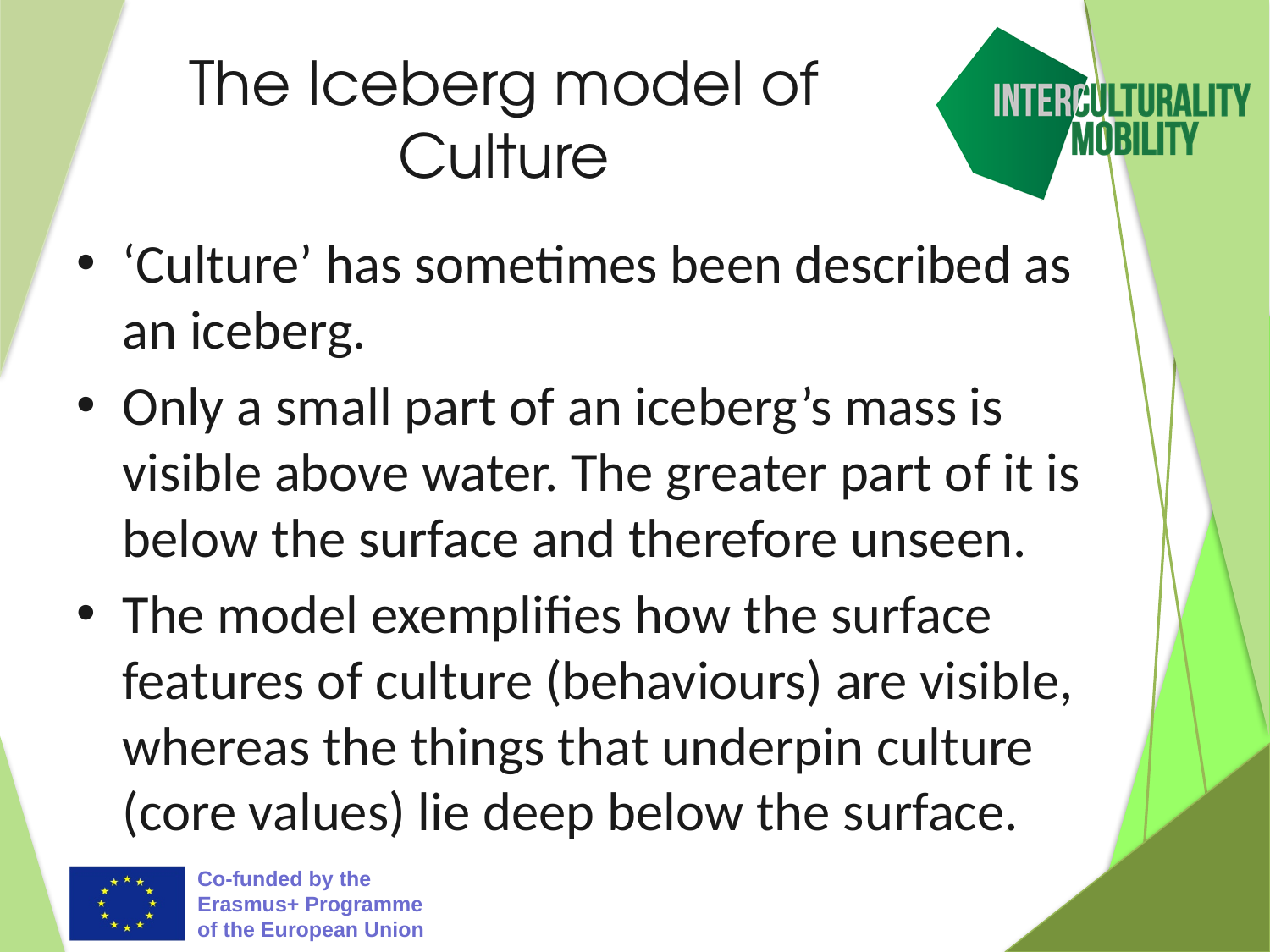

# The Iceberg model of Culture
‘Culture’ has sometimes been described as an iceberg.
Only a small part of an iceberg’s mass is visible above water. The greater part of it is below the surface and therefore unseen.
The model exemplifies how the surface features of culture (behaviours) are visible, whereas the things that underpin culture (core values) lie deep below the surface.